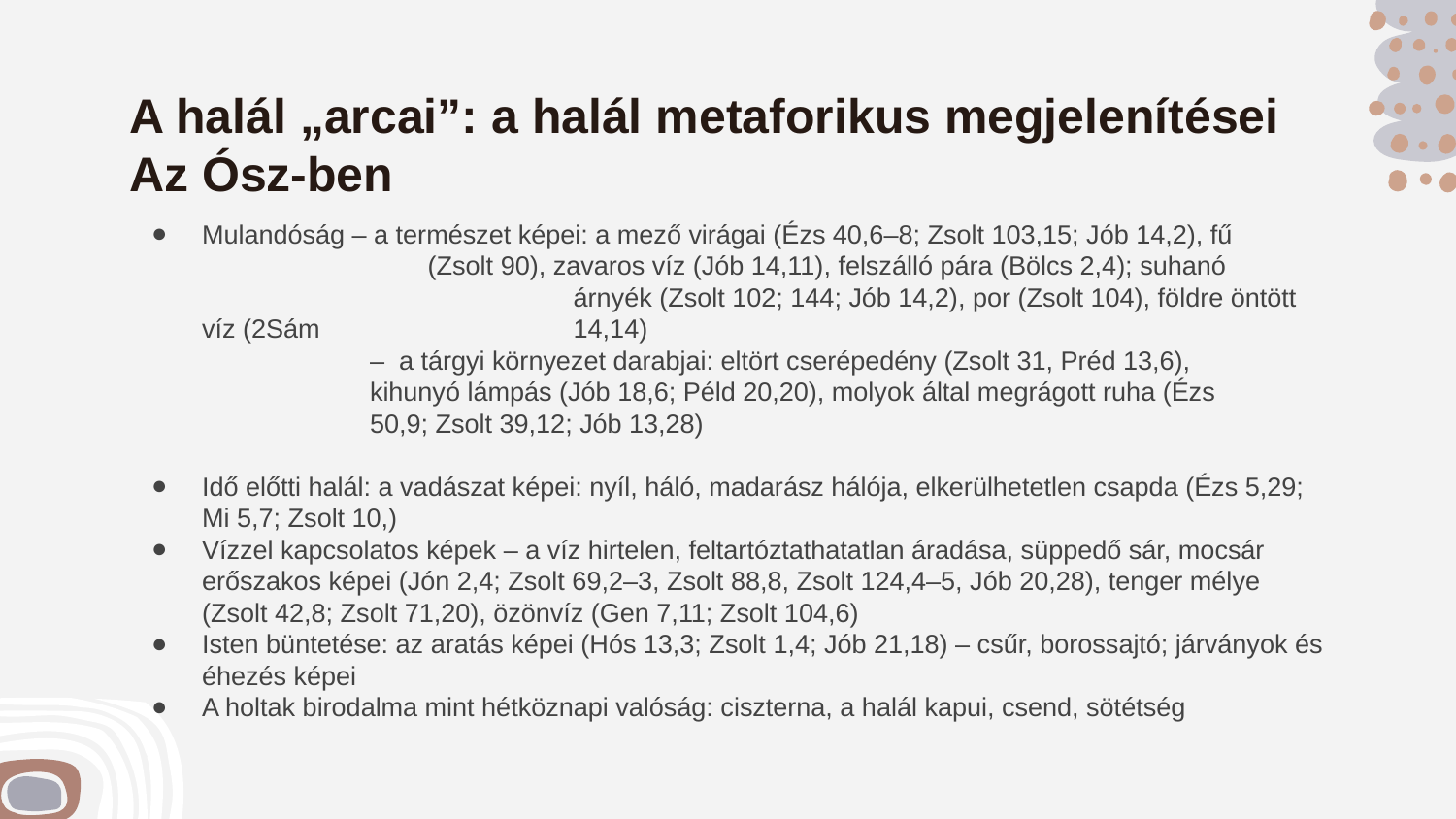

# A halál „arcai”: a halál metaforikus megjelenítései Az Ósz-ben
Mulandóság – a természet képei: a mező virágai (Ézs 40,6–8; Zsolt 103,15; Jób 14,2), fű 	           (Zsolt 90), zavaros víz (Jób 14,11), felszálló pára (Bölcs 2,4); suhanó 		           árnyék (Zsolt 102; 144; Jób 14,2), por (Zsolt 104), földre öntött víz (2Sám          	           14,14)
–  a tárgyi környezet darabjai: eltört cserépedény (Zsolt 31, Préd 13,6),
kihunyó lámpás (Jób 18,6; Péld 20,20), molyok által megrágott ruha (Ézs
50,9; Zsolt 39,12; Jób 13,28)

Idő előtti halál: a vadászat képei: nyíl, háló, madarász hálója, elkerülhetetlen csapda (Ézs 5,29; Mi 5,7; Zsolt 10,)
Vízzel kapcsolatos képek – a víz hirtelen, feltartóztathatatlan áradása, süppedő sár, mocsár erőszakos képei (Jón 2,4; Zsolt 69,2–3, Zsolt 88,8, Zsolt 124,4–5, Jób 20,28), tenger mélye (Zsolt 42,8; Zsolt 71,20), özönvíz (Gen 7,11; Zsolt 104,6)
Isten büntetése: az aratás képei (Hós 13,3; Zsolt 1,4; Jób 21,18) – csűr, borossajtó; járványok és éhezés képei
A holtak birodalma mint hétköznapi valóság: ciszterna, a halál kapui, csend, sötétség